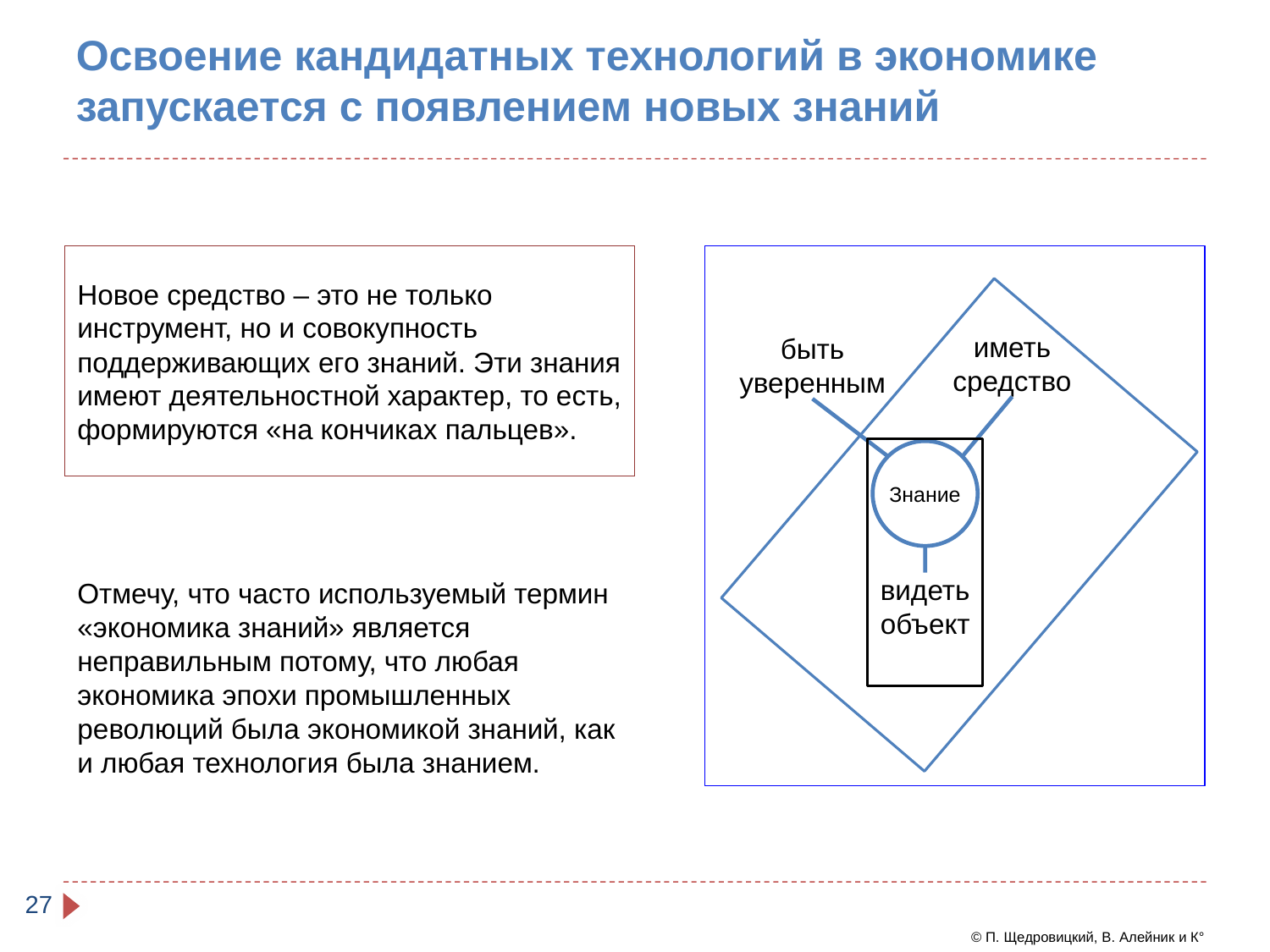

# Освоение кандидатных технологий в экономике запускается с появлением новых знаний
Новое средство – это не только инструмент, но и совокупность поддерживающих его знаний. Эти знания имеют деятельностной характер, то есть, формируются «на кончиках пальцев».

иметь средство
быть уверенным

Знание
Отмечу, что часто используемый термин «экономика знаний» является неправильным потому, что любая экономика эпохи промышленных революций была экономикой знаний, как и любая технология была знанием.
видеть объект
27
1 …